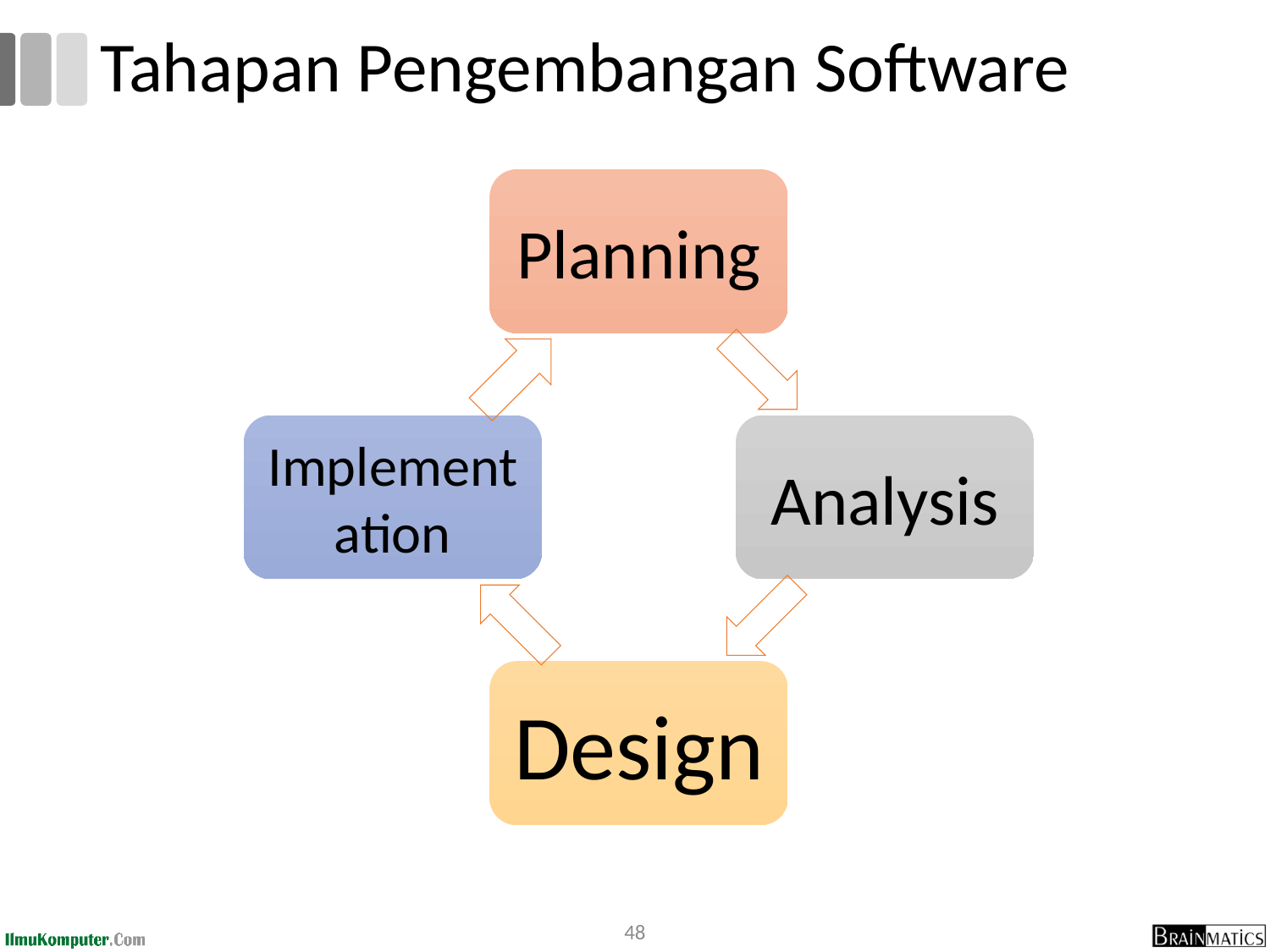

# Tahapan Pengembangan Software

Implementation
Design
Analysis
Planning
48